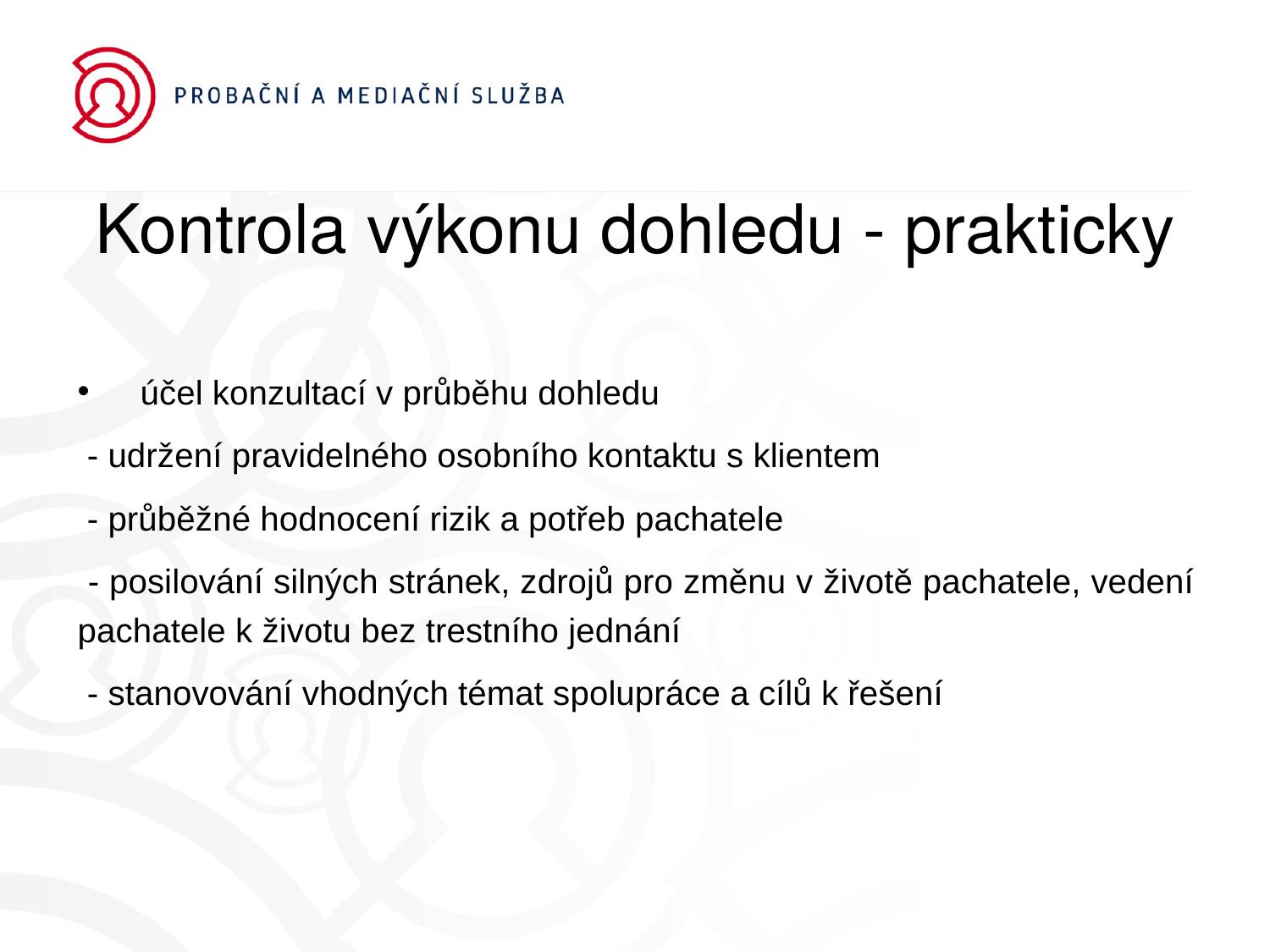

# Kontrola výkonu dohledu - prakticky
účel konzultací v průběhu dohledu
 - udržení pravidelného osobního kontaktu s klientem
 - průběžné hodnocení rizik a potřeb pachatele
 - posilování silných stránek, zdrojů pro změnu v životě pachatele, vedení pachatele k životu bez trestního jednání
 - stanovování vhodných témat spolupráce a cílů k řešení